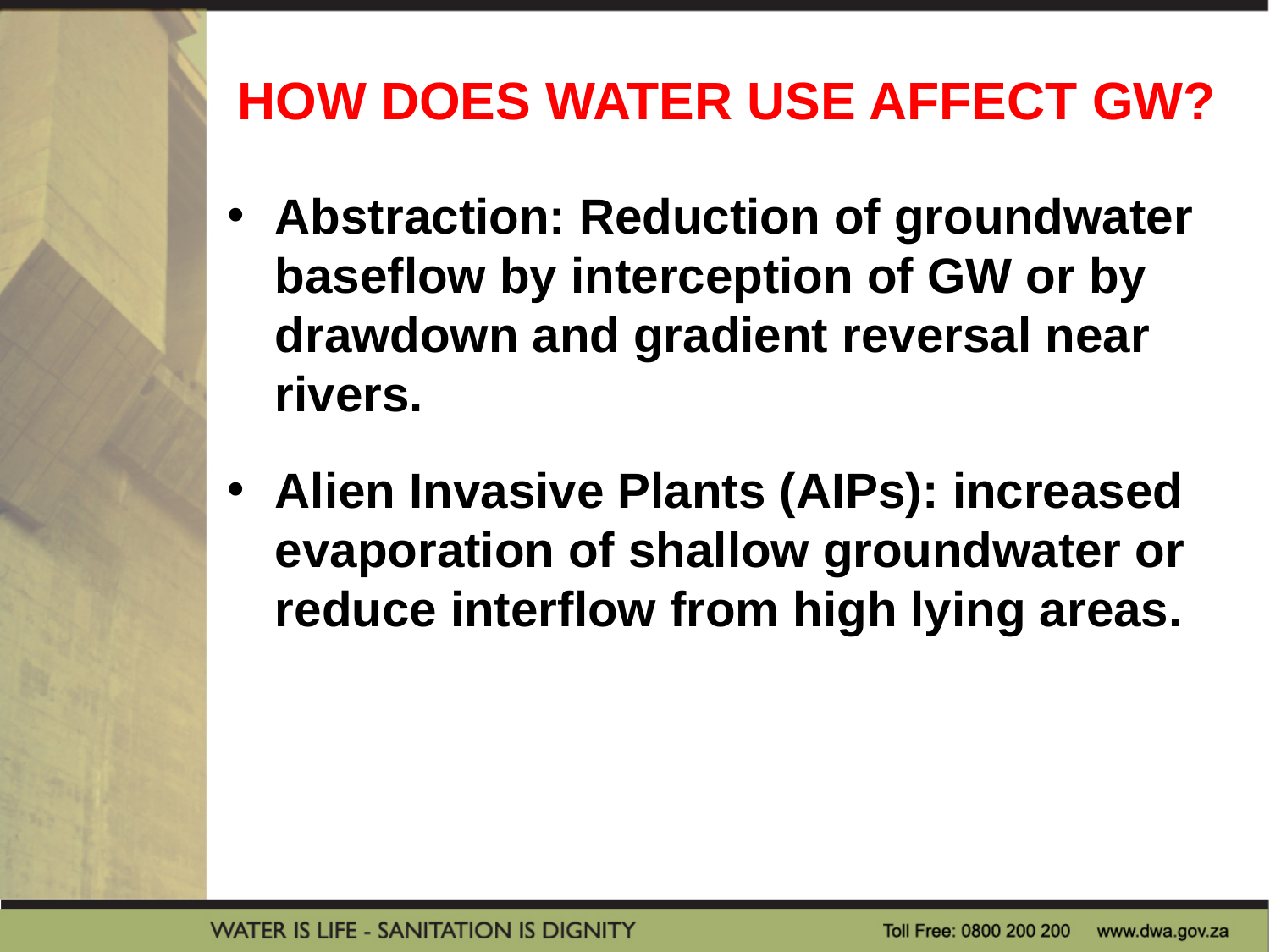

# HOW DOES WATER USE AFFECT GW?
Abstraction: Reduction of groundwater baseflow by interception of GW or by drawdown and gradient reversal near rivers.

Alien Invasive Plants (AIPs): increased evaporation of shallow groundwater or reduce interflow from high lying areas.